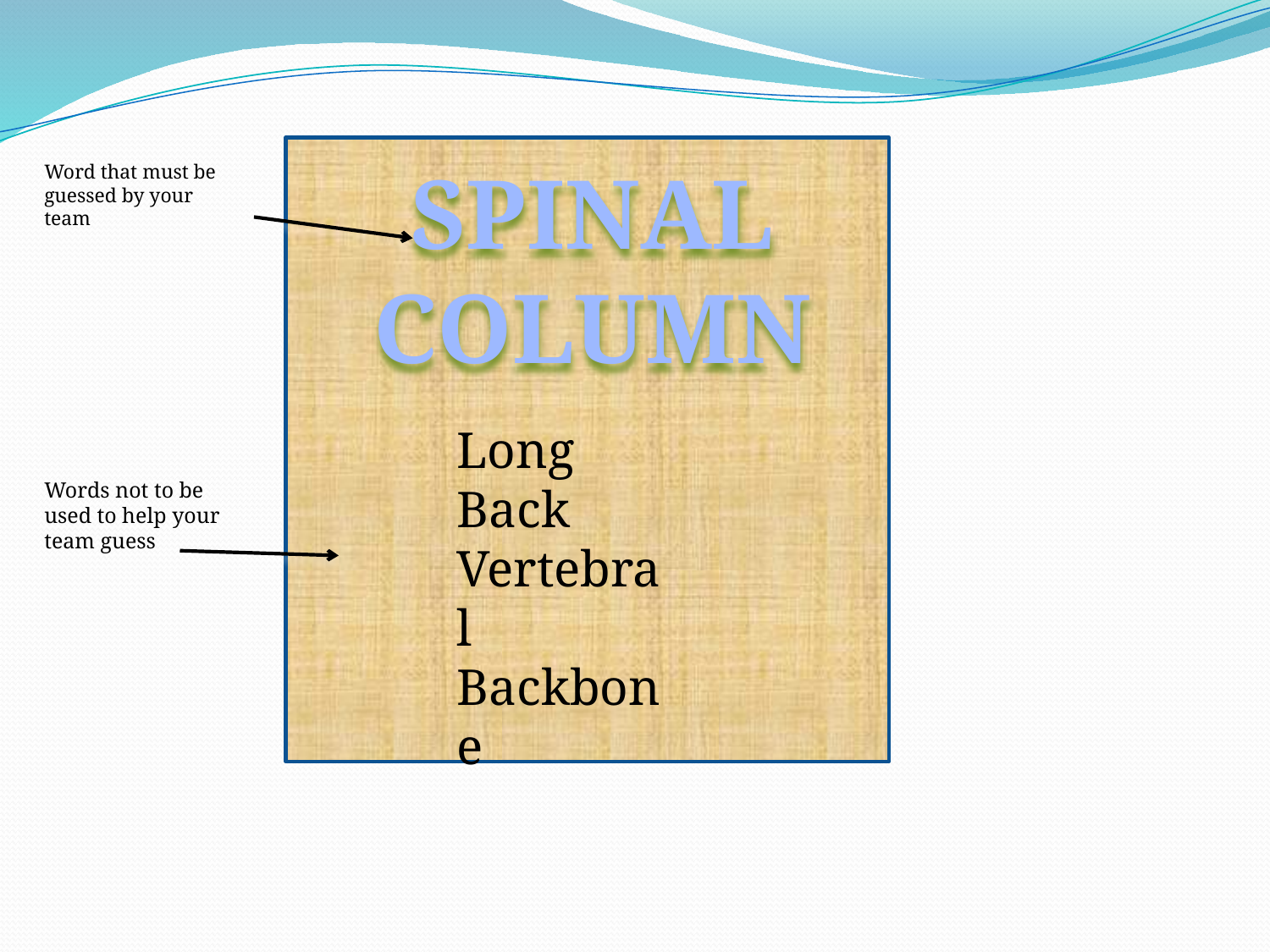

SPINAL COLUMN
Long
Back
Vertebral
Backbone
Word that must be guessed by your team
Words not to be used to help your team guess